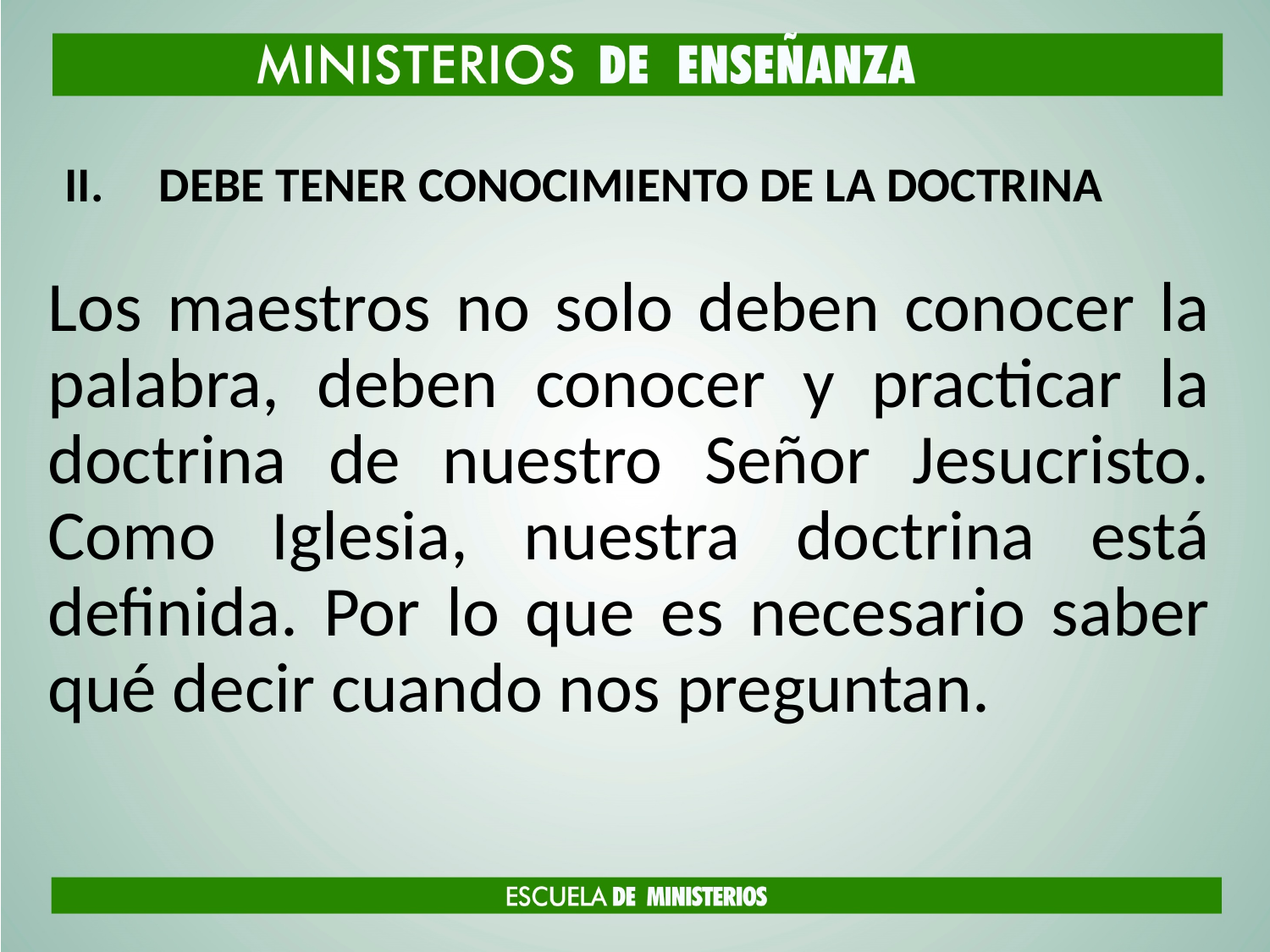

# DEBE TENER CONOCIMIENTO DE LA DOCTRINA
Los maestros no solo deben conocer la palabra, deben conocer y practicar la doctrina de nuestro Señor Jesucristo. Como Iglesia, nuestra doctrina está definida. Por lo que es necesario saber qué decir cuando nos preguntan.